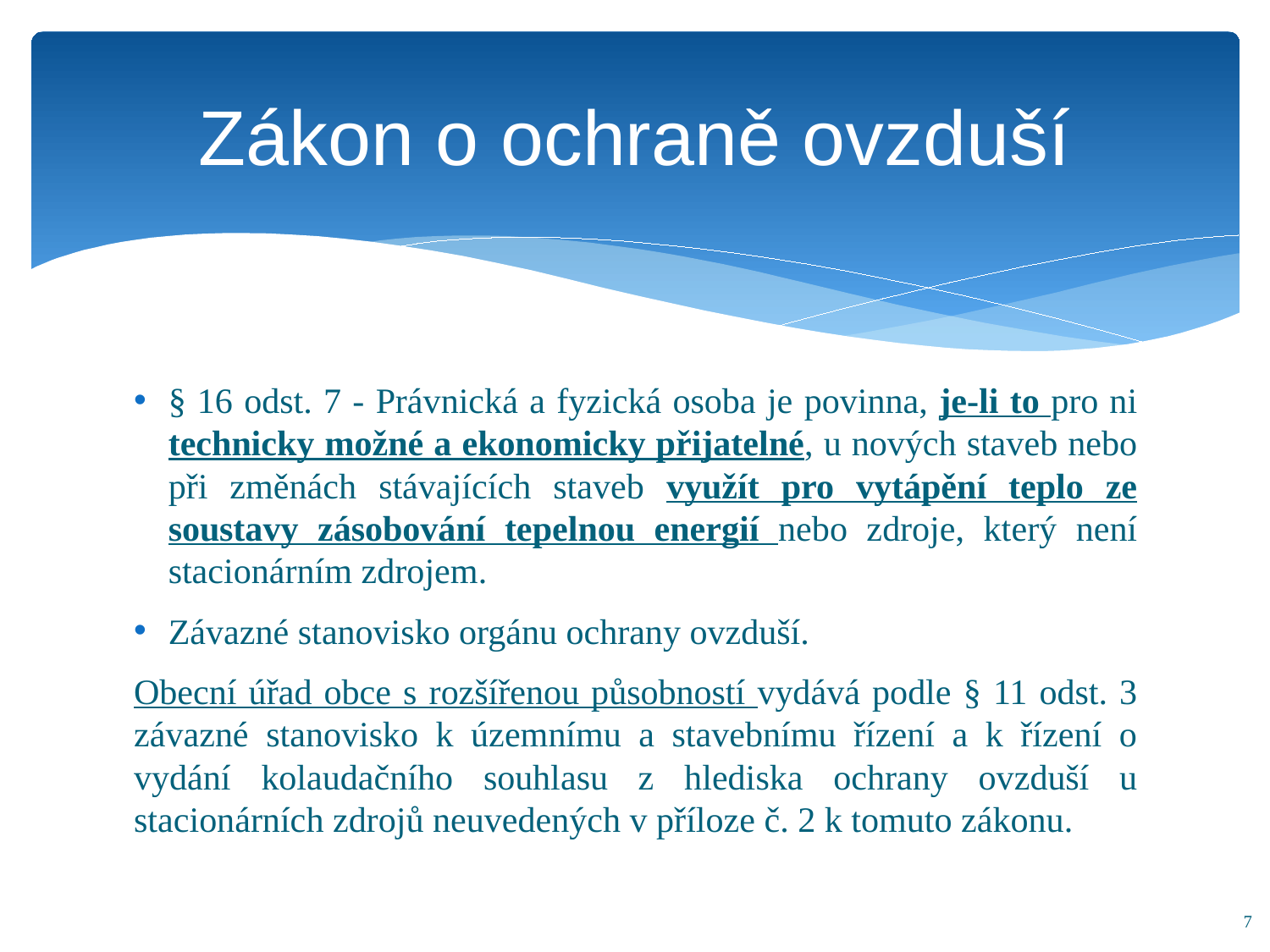

# Zákon o ochraně ovzduší
§ 16 odst. 7 - Právnická a fyzická osoba je povinna, je-li to pro ni technicky možné a ekonomicky přijatelné, u nových staveb nebo při změnách stávajících staveb využít pro vytápění teplo ze soustavy zásobování tepelnou energií nebo zdroje, který není stacionárním zdrojem.
Závazné stanovisko orgánu ochrany ovzduší.
Obecní úřad obce s rozšířenou působností vydává podle § 11 odst. 3 závazné stanovisko k územnímu a stavebnímu řízení a k řízení o vydání kolaudačního souhlasu z hlediska ochrany ovzduší u stacionárních zdrojů neuvedených v příloze č. 2 k tomuto zákonu.
7